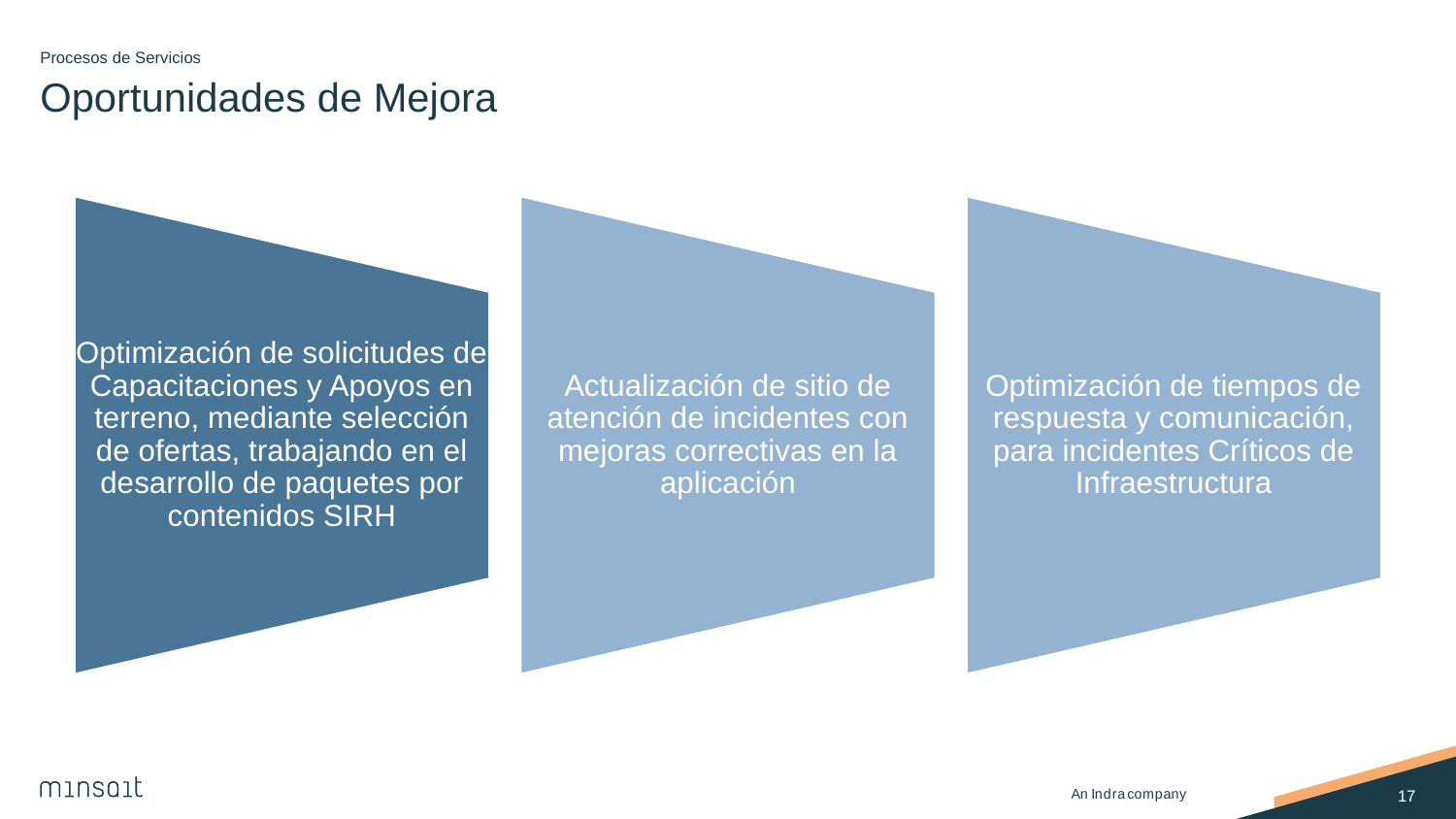

Procesos de Servicios
# Oportunidades de Mejora

Optimización de solicitudes de Capacitaciones y Apoyos en terreno, mediante selección de ofertas, trabajando en el desarrollo de paquetes por contenidos SIRH
Actualización de sitio de atención de incidentes con mejoras correctivas en la aplicación
Optimización de tiempos de respuesta y comunicación, para incidentes Críticos de Infraestructura